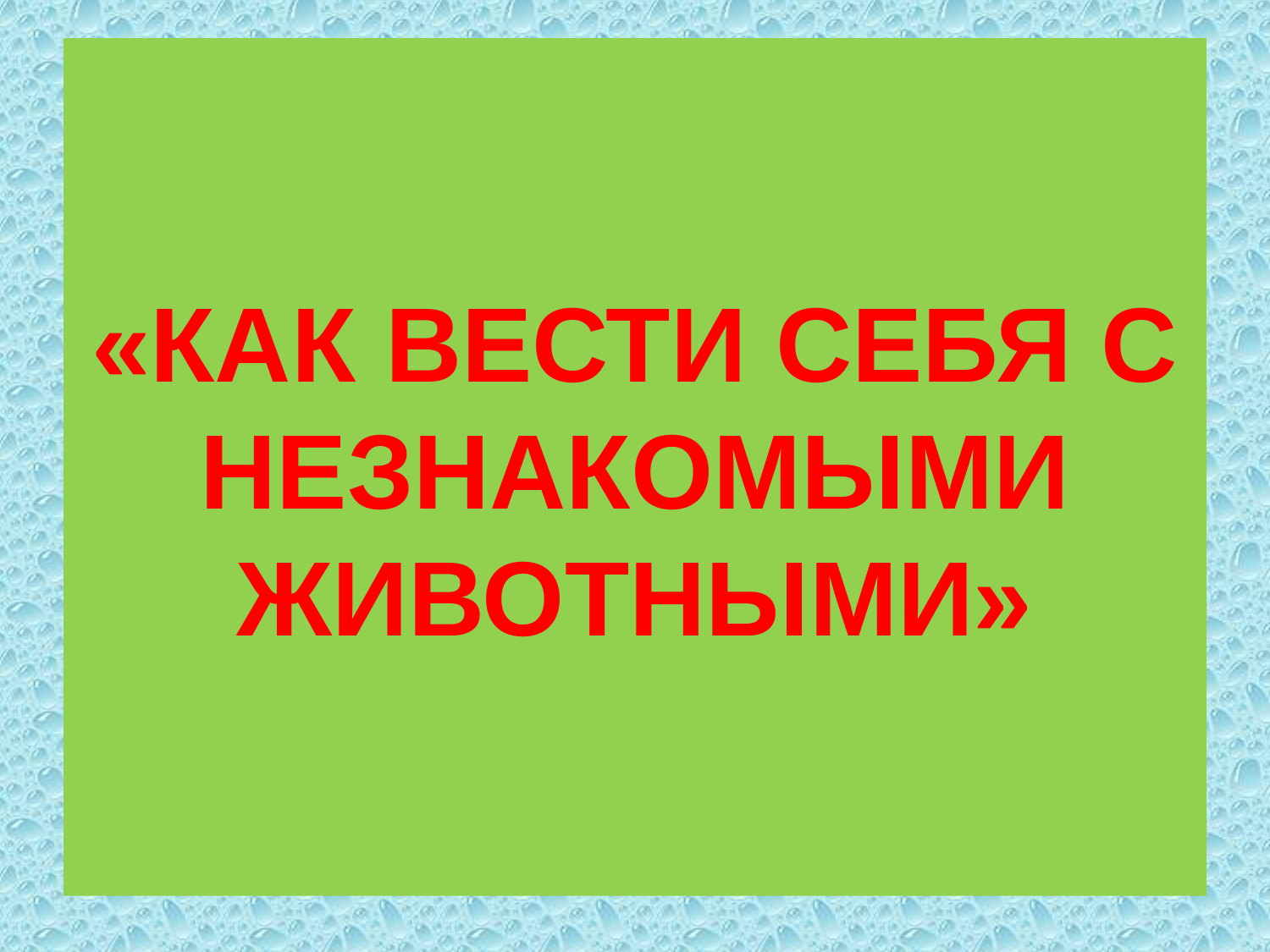

# «КАК ВЕСТИ СЕБЯ С НЕЗНАКОМЫМИ ЖИВОТНЫМИ»